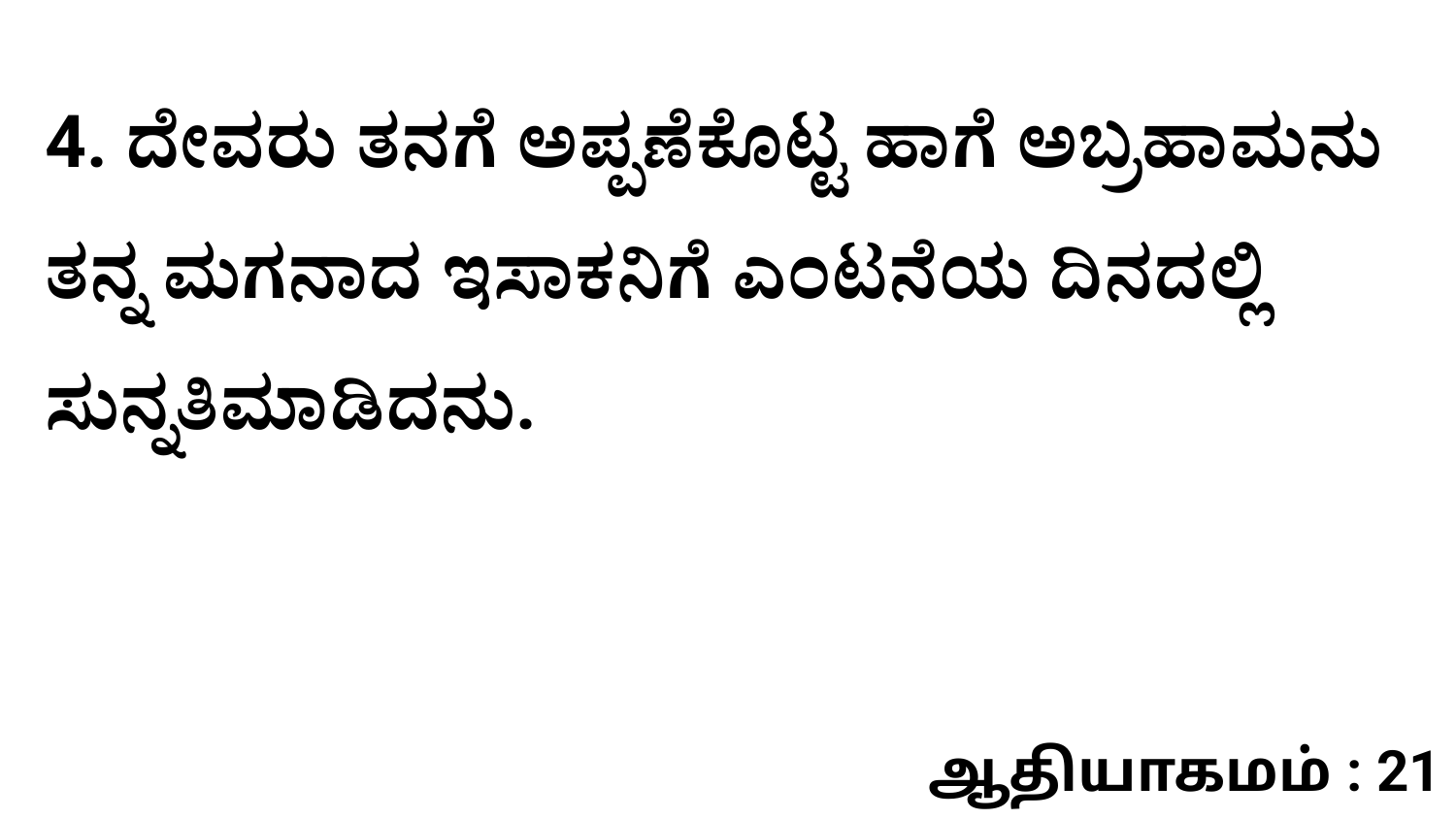

4. ದೇವರು ತನಗೆ ಅಪ್ಪಣೆಕೊಟ್ಟ ಹಾಗೆ ಅಬ್ರಹಾಮನು ತನ್ನ ಮಗನಾದ ಇಸಾಕನಿಗೆ ಎಂಟನೆಯ ದಿನದಲ್ಲಿ ಸುನ್ನತಿಮಾಡಿದನು.
ஆதியாகமம் : 21